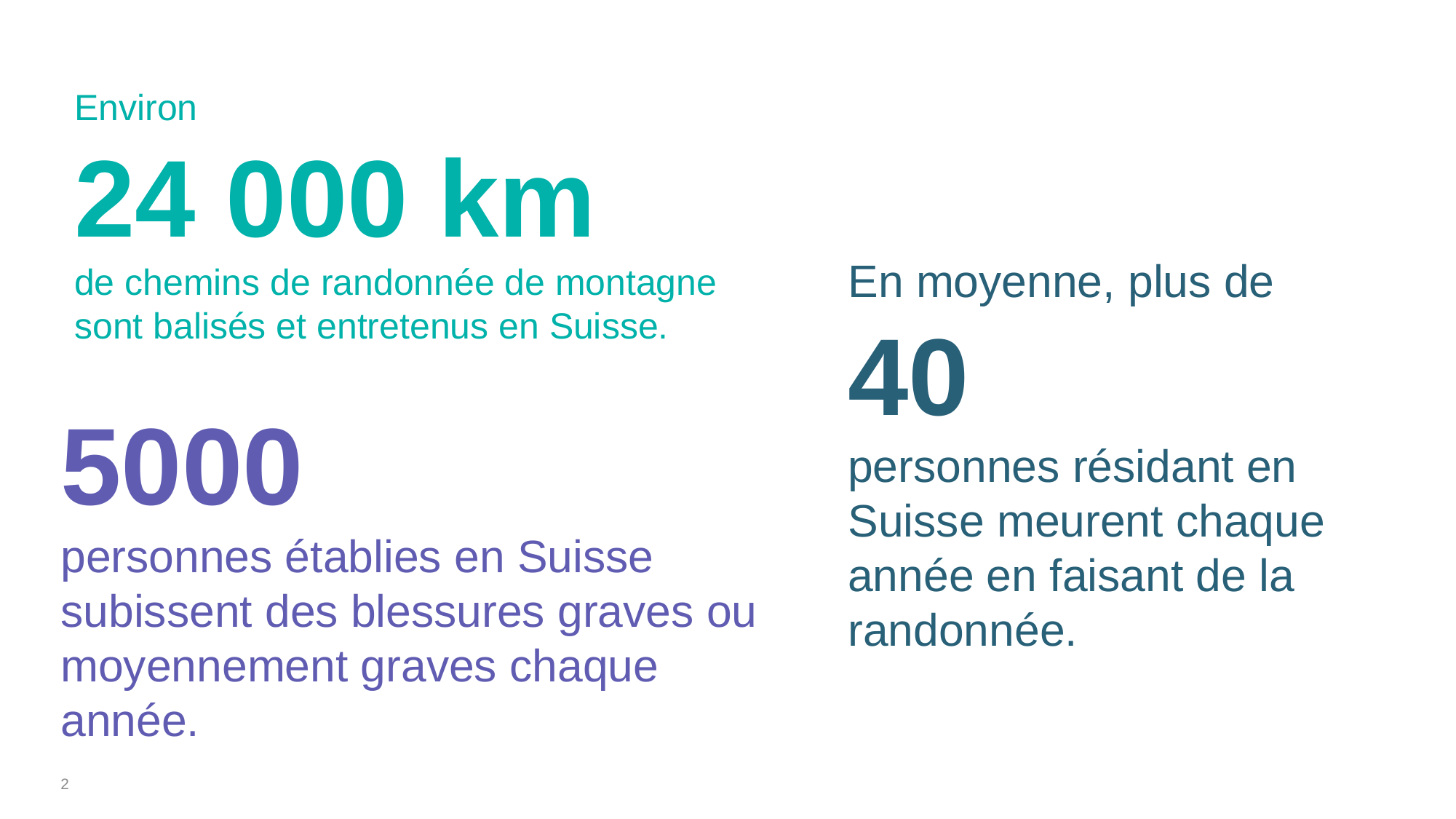

Environ
24 000 km
de chemins de randonnée de montagne sont balisés et entretenus en Suisse.
En moyenne, plus de
40
personnes résidant en Suisse meurent chaque année en faisant de la randonnée.
5000
personnes établies en Suisse subissent des blessures graves ou moyennement graves chaque année.
2